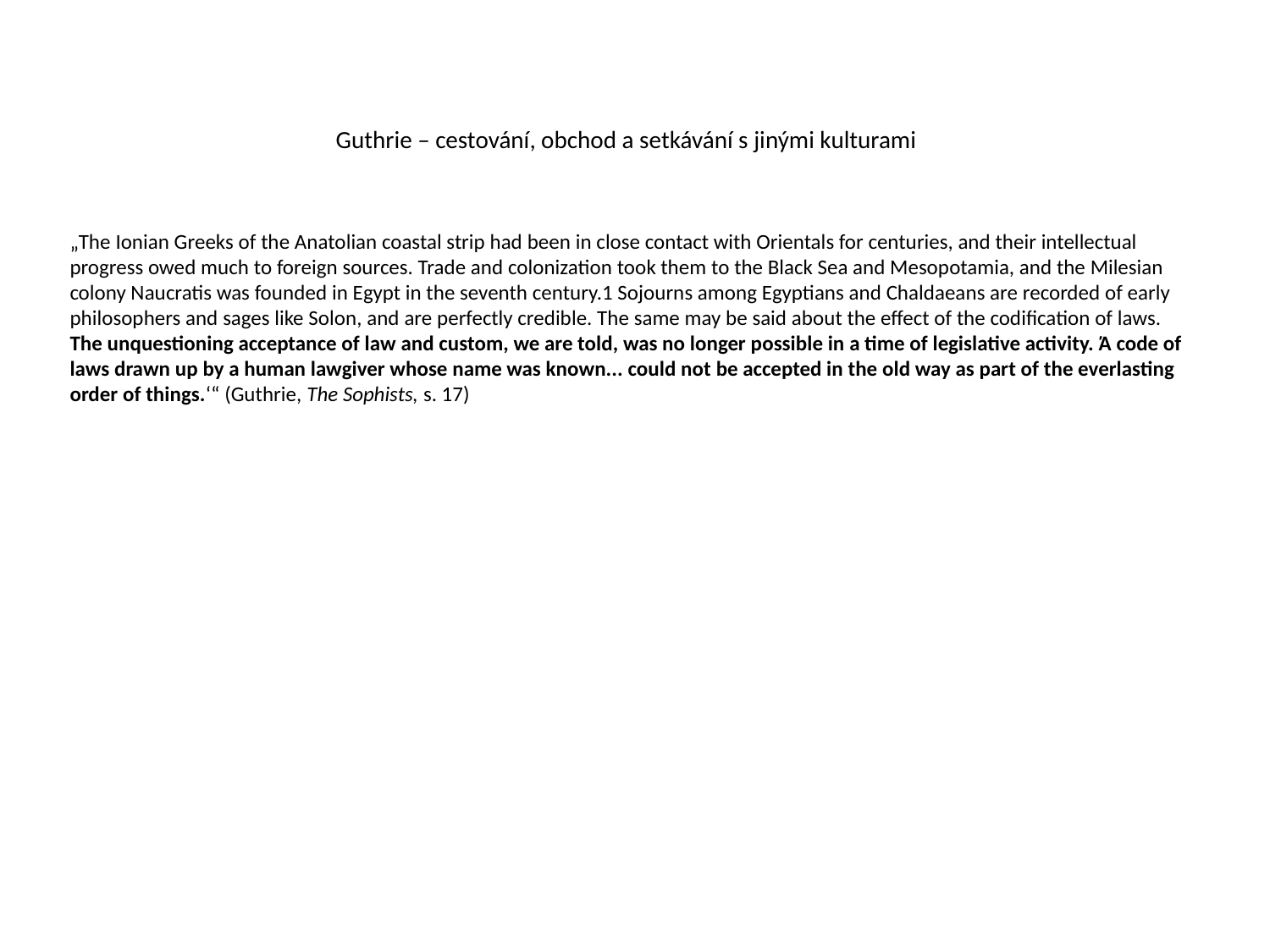

# Guthrie – cestování, obchod a setkávání s jinými kulturami
„The Ionian Greeks of the Anatolian coastal strip had been in close contact with Orientals for centuries, and their intellectual progress owed much to foreign sources. Trade and colonization took them to the Black Sea and Mesopotamia, and the Milesian colony Naucratis was founded in Egypt in the seventh century.1 Sojourns among Egyptians and Chaldaeans are recorded of early philosophers and sages like Solon, and are perfectly credible. The same may be said about the effect of the codification of laws. The unquestioning acceptance of law and custom, we are told, was no longer possible in a time of legislative activity. Ά code of laws drawn up by a human lawgiver whose name was known... could not be accepted in the old way as part of the everlasting order of things.‘“ (Guthrie, The Sophists, s. 17)